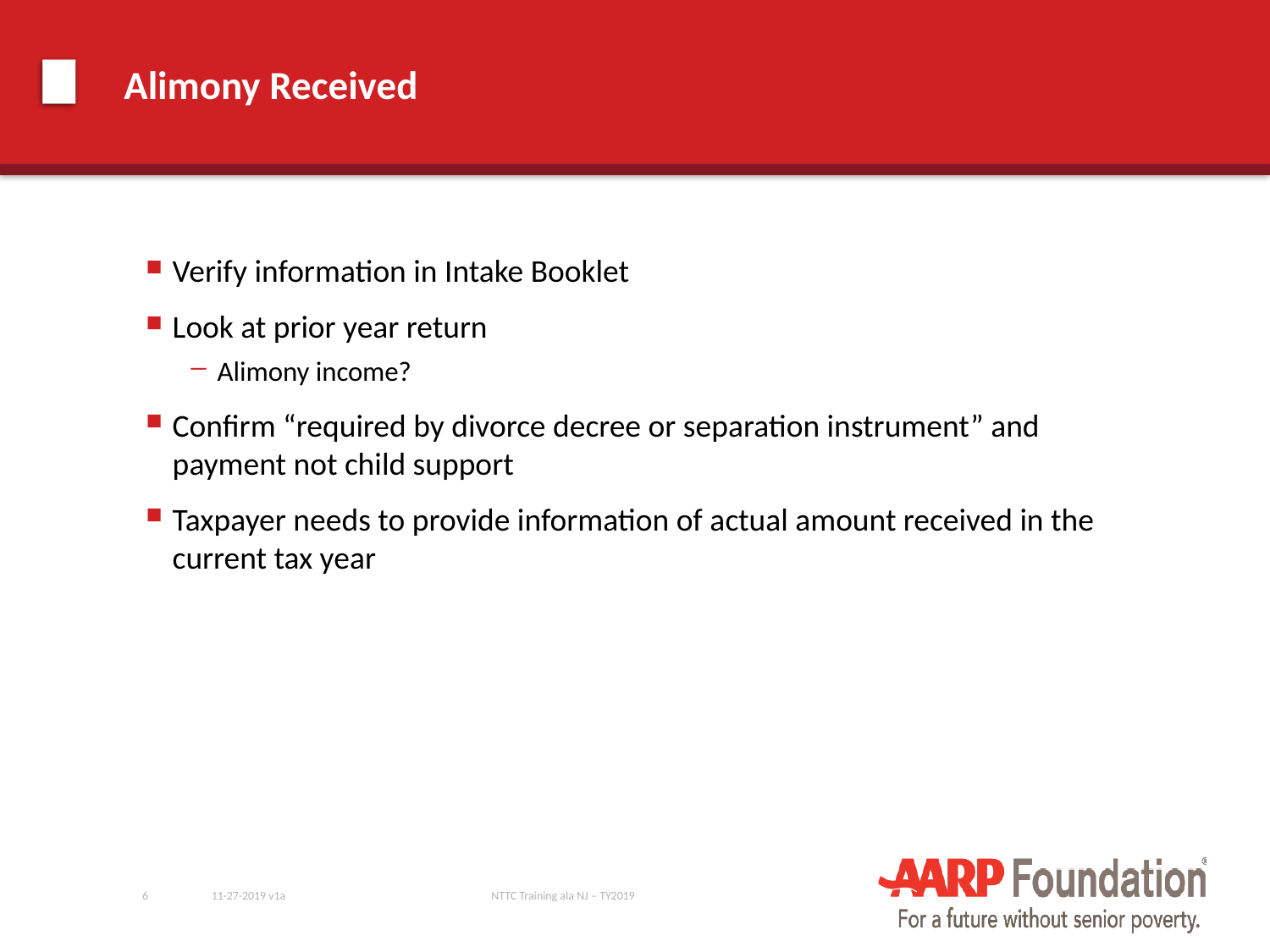

# Alimony Received
Verify information in Intake Booklet
Look at prior year return
Alimony income?
Confirm “required by divorce decree or separation instrument” and payment not child support
Taxpayer needs to provide information of actual amount received in the current tax year
6
11-27-2019 v1a
NTTC Training ala NJ – TY2019